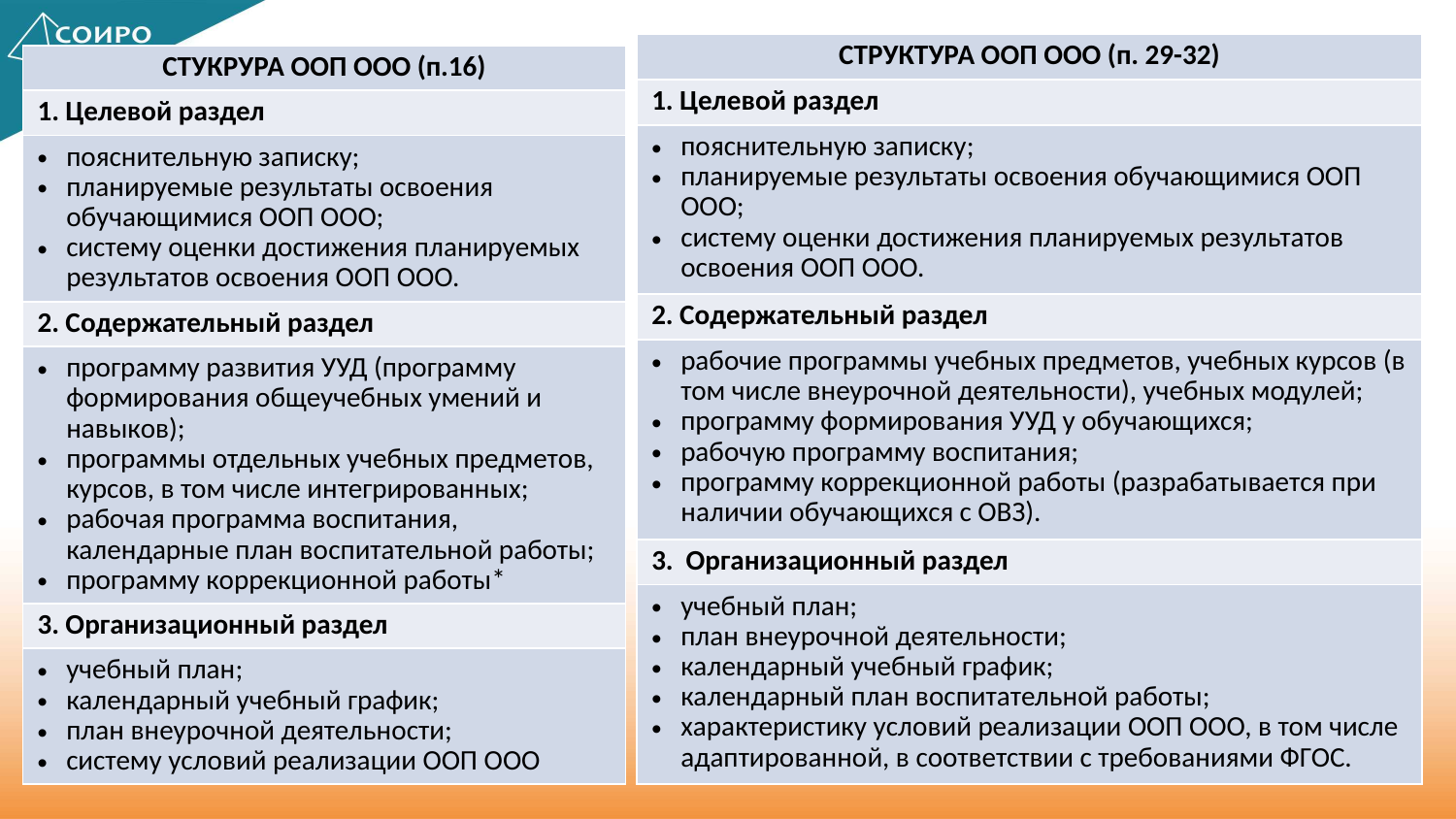

| СТРУКТУРА ООП ООО (п. 29-32) |
| --- |
| 1. Целевой раздел |
| пояснительную записку; планируемые результаты освоения обучающимися ООП ООО; систему оценки достижения планируемых результатов освоения ООП ООО. |
| 2. Содержательный раздел |
| рабочие программы учебных предметов, учебных курсов (в том числе внеурочной деятельности), учебных модулей; программу формирования УУД у обучающихся; рабочую программу воспитания; программу коррекционной работы (разрабатывается при наличии обучающихся с ОВЗ). |
| 3. Организационный раздел |
| учебный план; план внеурочной деятельности; календарный учебный график; календарный план воспитательной работы; характеристику условий реализации ООП ООО, в том числе адаптированной, в соответствии с требованиями ФГОС. |
| СТУКРУРА ООП ООО (п.16) |
| --- |
| 1. Целевой раздел |
| пояснительную записку; планируемые результаты освоения обучающимися ООП ООО; систему оценки достижения планируемых результатов освоения ООП ООО. |
| 2. Содержательный раздел |
| программу развития УУД (программу формирования общеучебных умений и навыков); программы отдельных учебных предметов, курсов, в том числе интегрированных; рабочая программа воспитания, календарные план воспитательной работы; программу коррекционной работы\* |
| 3. Организационный раздел |
| учебный план; календарный учебный график; план внеурочной деятельности; систему условий реализации ООП ООО |